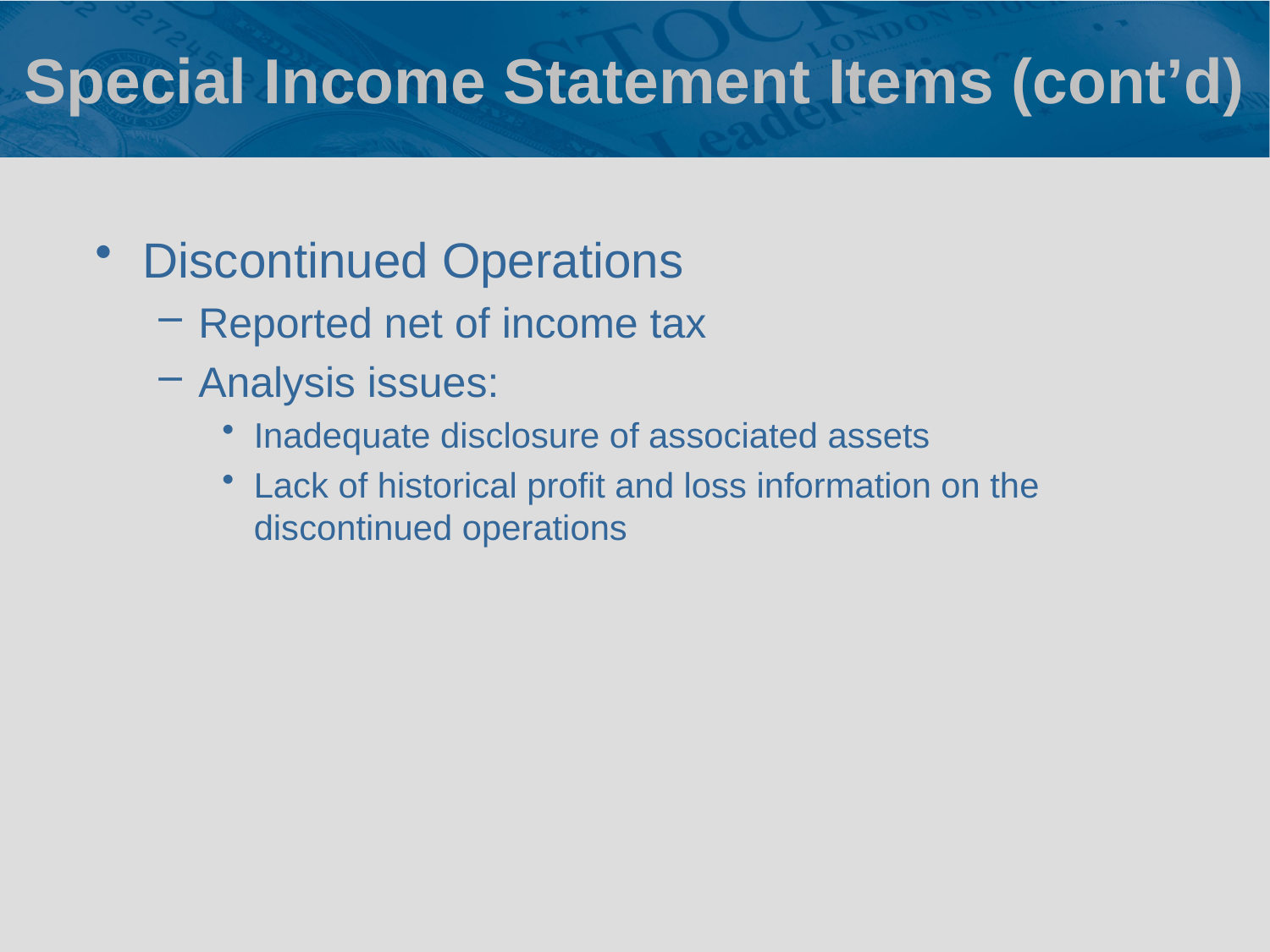

# Special Income Statement Items (cont’d)
Discontinued Operations
Reported net of income tax
Analysis issues:
Inadequate disclosure of associated assets
Lack of historical profit and loss information on the discontinued operations